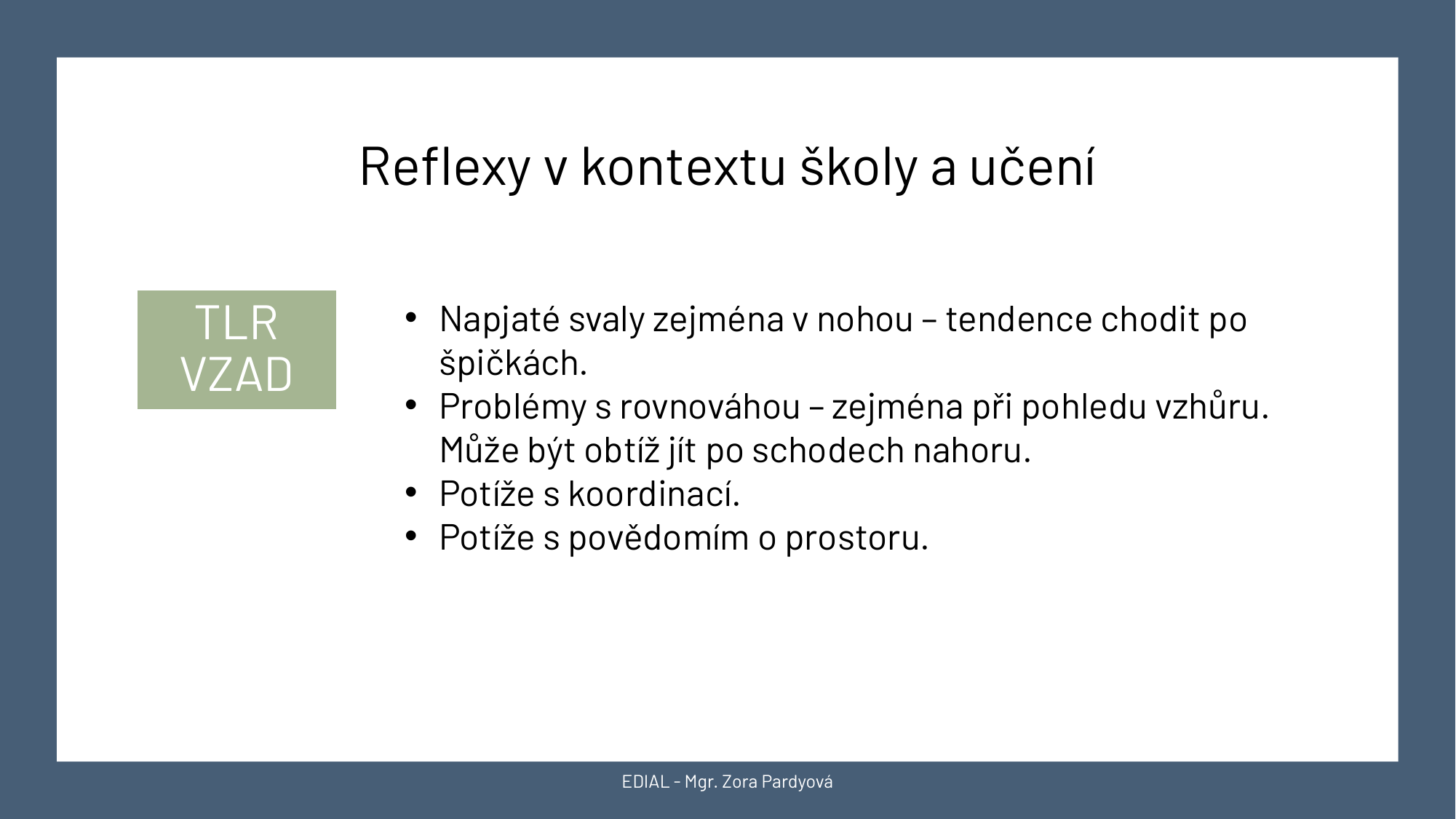

# Reflexy v kontextu školy a učení
TLR VZAD
Napjaté svaly zejména v nohou – tendence chodit po špičkách.
Problémy s rovnováhou – zejména při pohledu vzhůru. Může být obtíž jít po schodech nahoru.
Potíže s koordinací.
Potíže s povědomím o prostoru.

EDIAL - Mgr. Zora Pardyová